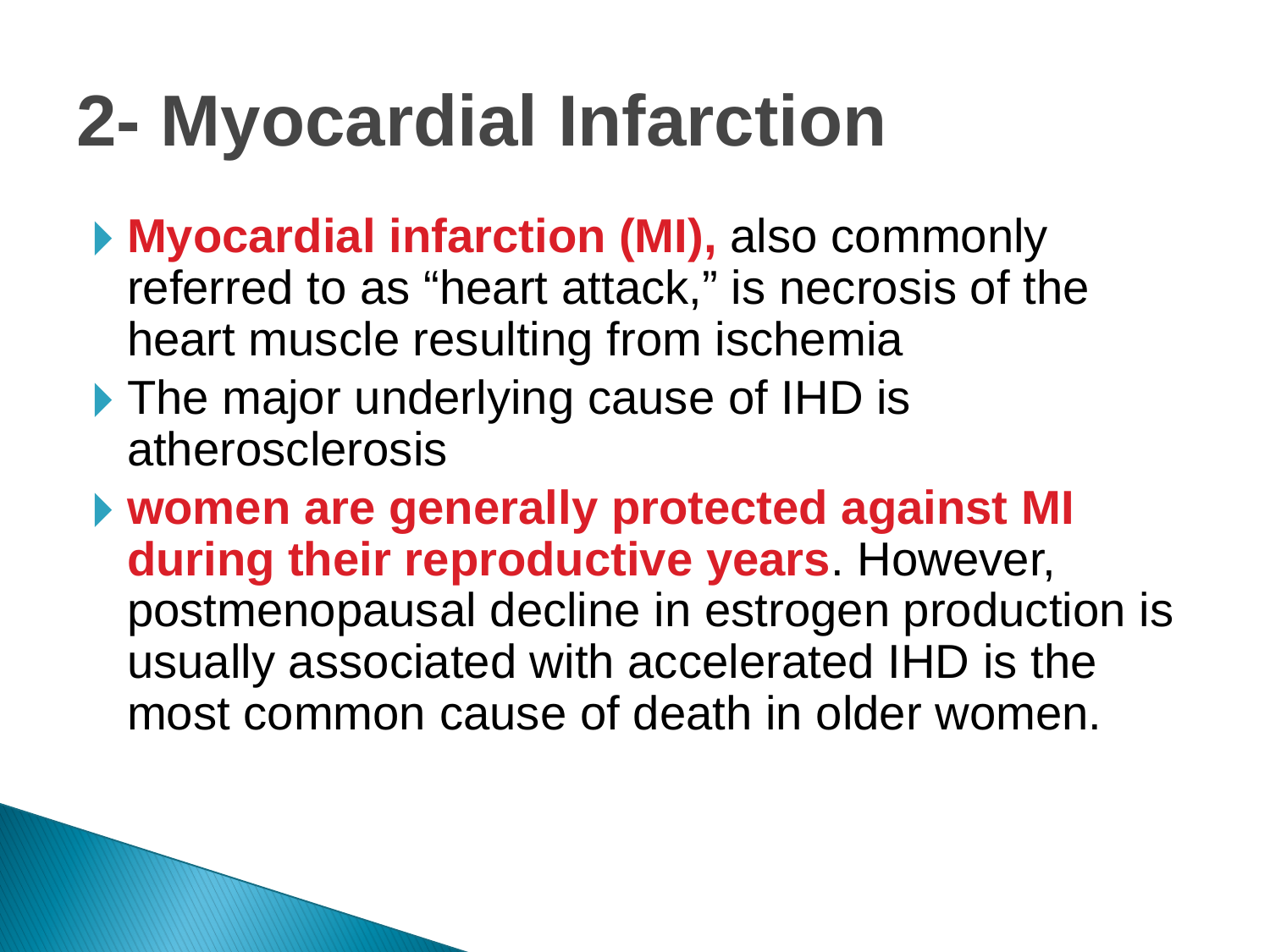

# 2- Myocardial Infarction
Myocardial infarction (MI), also commonly referred to as “heart attack,” is necrosis of the heart muscle resulting from ischemia
The major underlying cause of IHD is atherosclerosis
women are generally protected against MI during their reproductive years. However, postmenopausal decline in estrogen production is usually associated with accelerated IHD is the most common cause of death in older women.